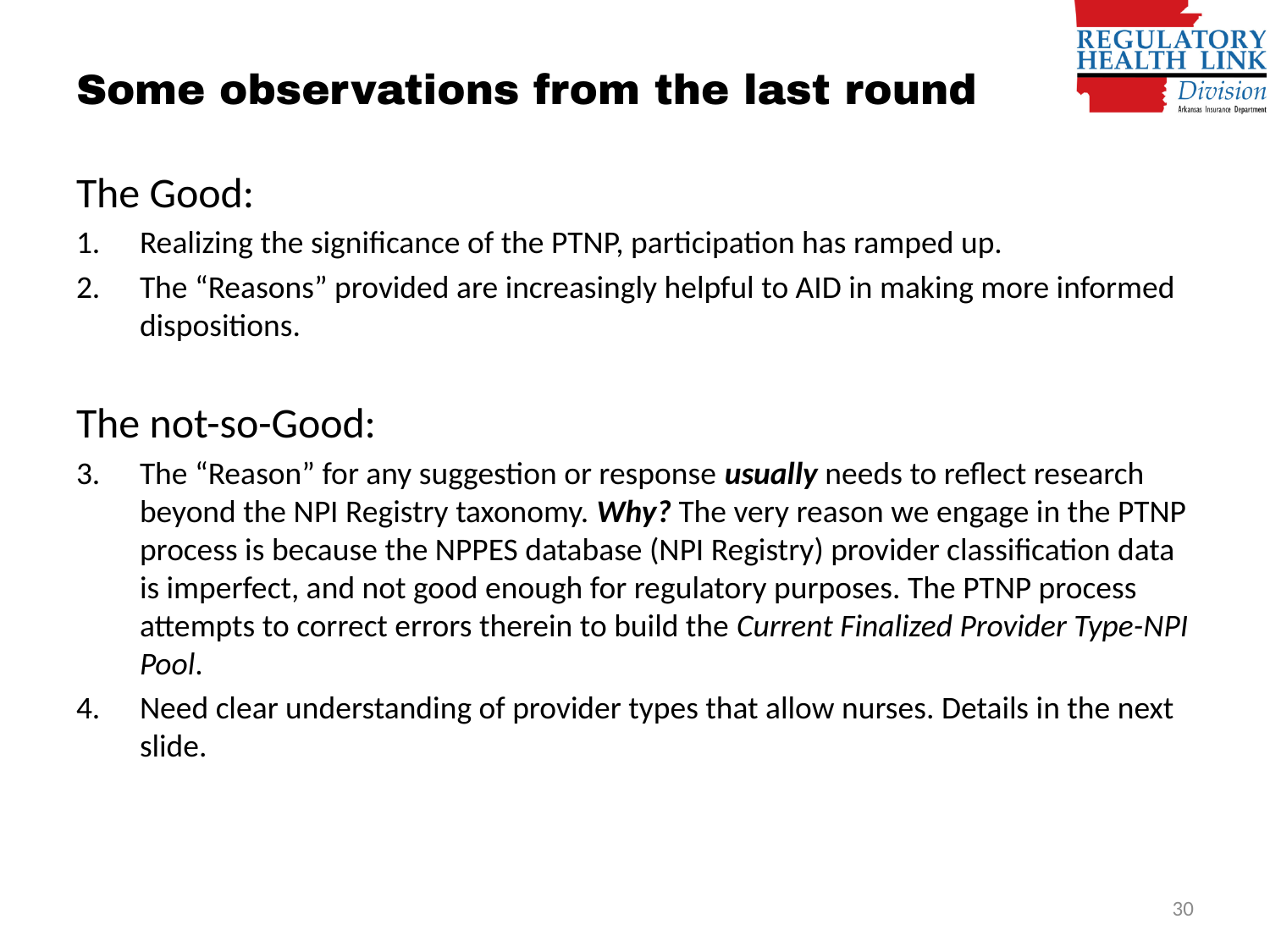

# Some observations from the last round
The Good:
Realizing the significance of the PTNP, participation has ramped up.
The “Reasons” provided are increasingly helpful to AID in making more informed dispositions.

The not-so-Good:
The “Reason” for any suggestion or response usually needs to reflect research beyond the NPI Registry taxonomy. Why? The very reason we engage in the PTNP process is because the NPPES database (NPI Registry) provider classification data is imperfect, and not good enough for regulatory purposes. The PTNP process attempts to correct errors therein to build the Current Finalized Provider Type-NPI Pool.
Need clear understanding of provider types that allow nurses. Details in the next slide.

30